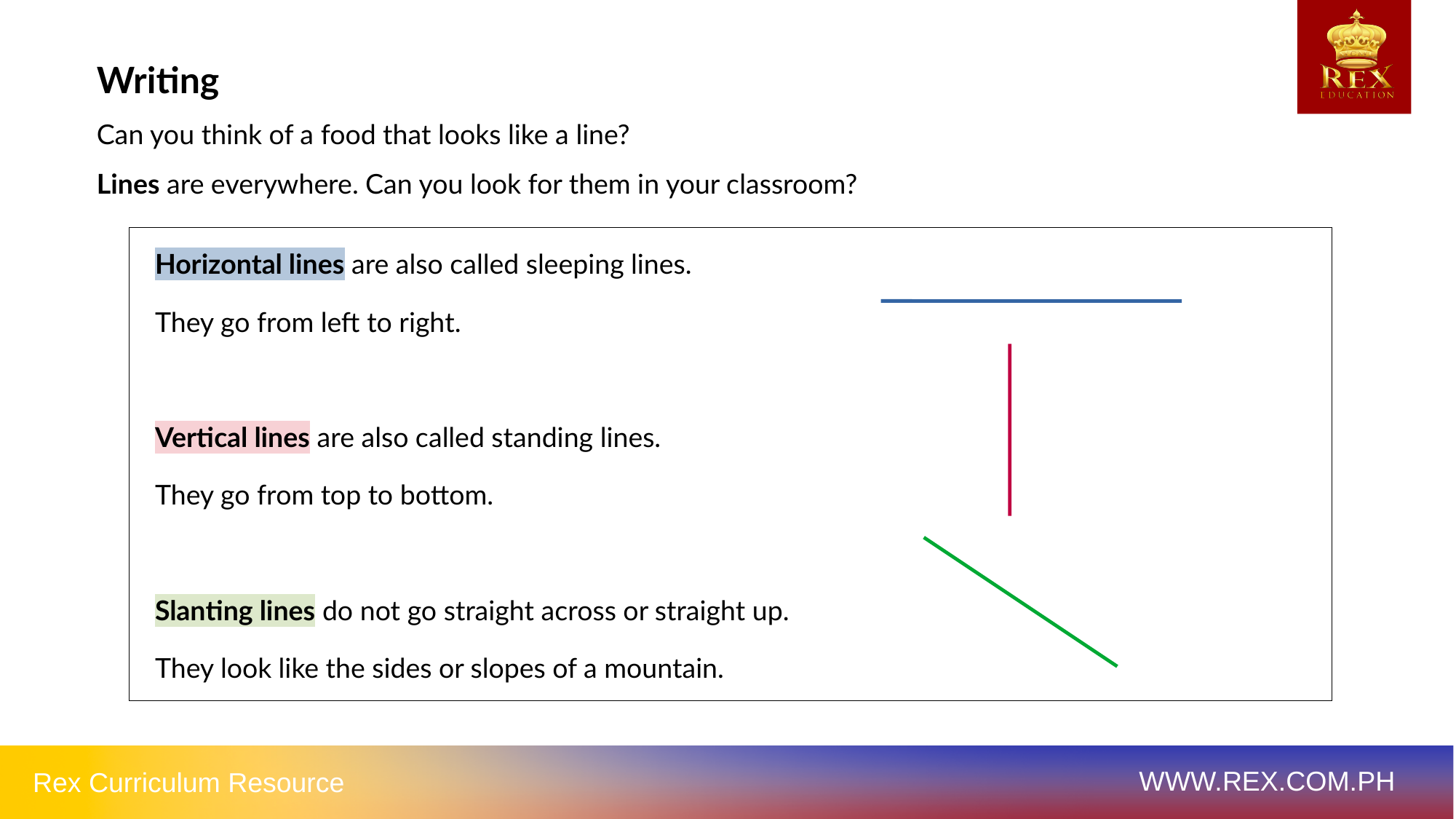

Writing
Can you think of a food that looks like a line?
Lines are everywhere. Can you look for them in your classroom?
Horizontal lines are also called sleeping lines.
They go from left to right.

Vertical lines are also called standing lines.
They go from top to bottom.

Slanting lines do not go straight across or straight up.
They look like the sides or slopes of a mountain.